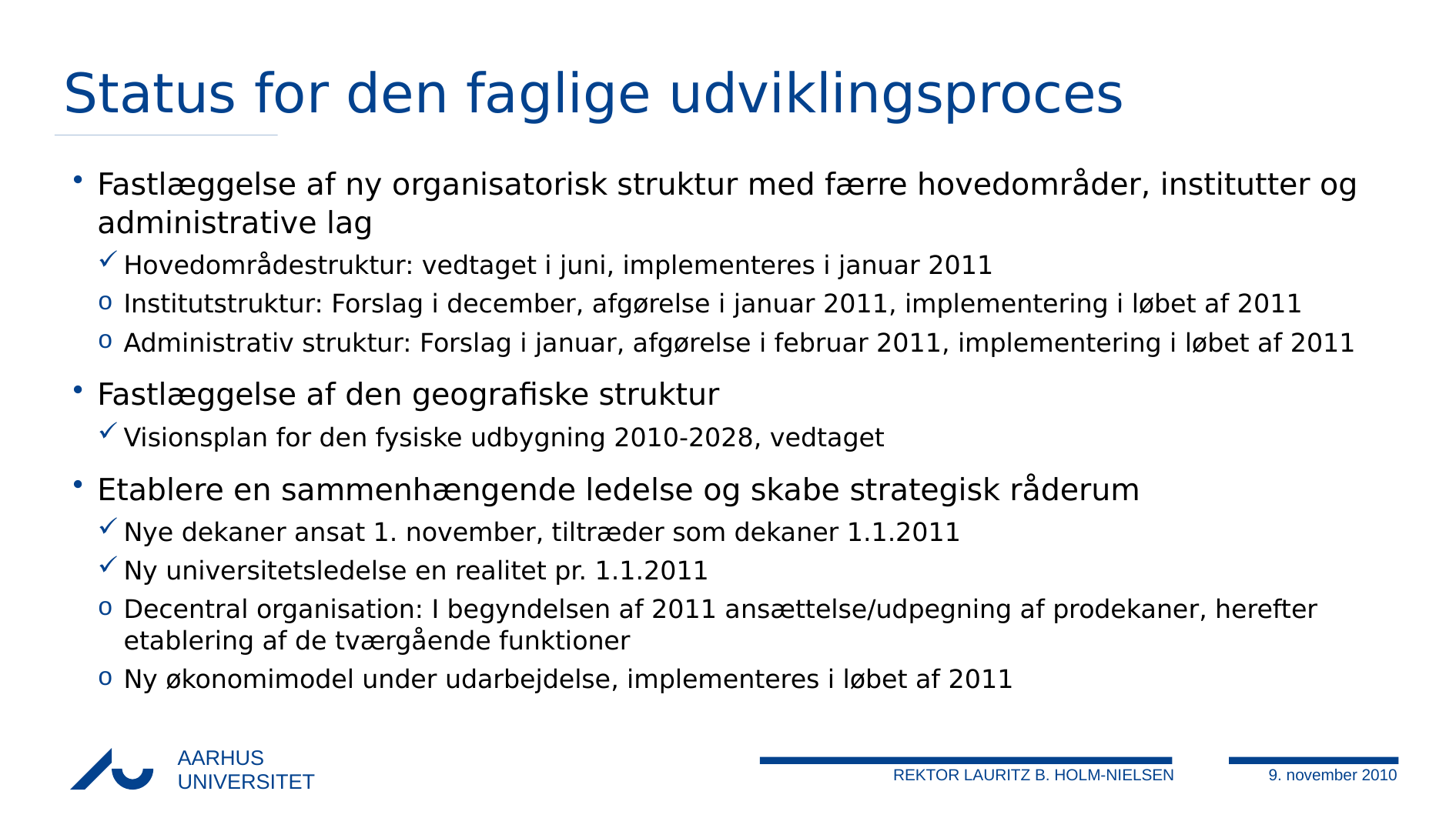

# Status for den faglige udviklingsproces
Fastlæggelse af ny organisatorisk struktur med færre hovedområder, institutter og administrative lag
Hovedområdestruktur: vedtaget i juni, implementeres i januar 2011
Institutstruktur: Forslag i december, afgørelse i januar 2011, implementering i løbet af 2011
Administrativ struktur: Forslag i januar, afgørelse i februar 2011, implementering i løbet af 2011
Fastlæggelse af den geografiske struktur
Visionsplan for den fysiske udbygning 2010-2028, vedtaget
Etablere en sammenhængende ledelse og skabe strategisk råderum
Nye dekaner ansat 1. november, tiltræder som dekaner 1.1.2011
Ny universitetsledelse en realitet pr. 1.1.2011
Decentral organisation: I begyndelsen af 2011 ansættelse/udpegning af prodekaner, herefter etablering af de tværgående funktioner
Ny økonomimodel under udarbejdelse, implementeres i løbet af 2011